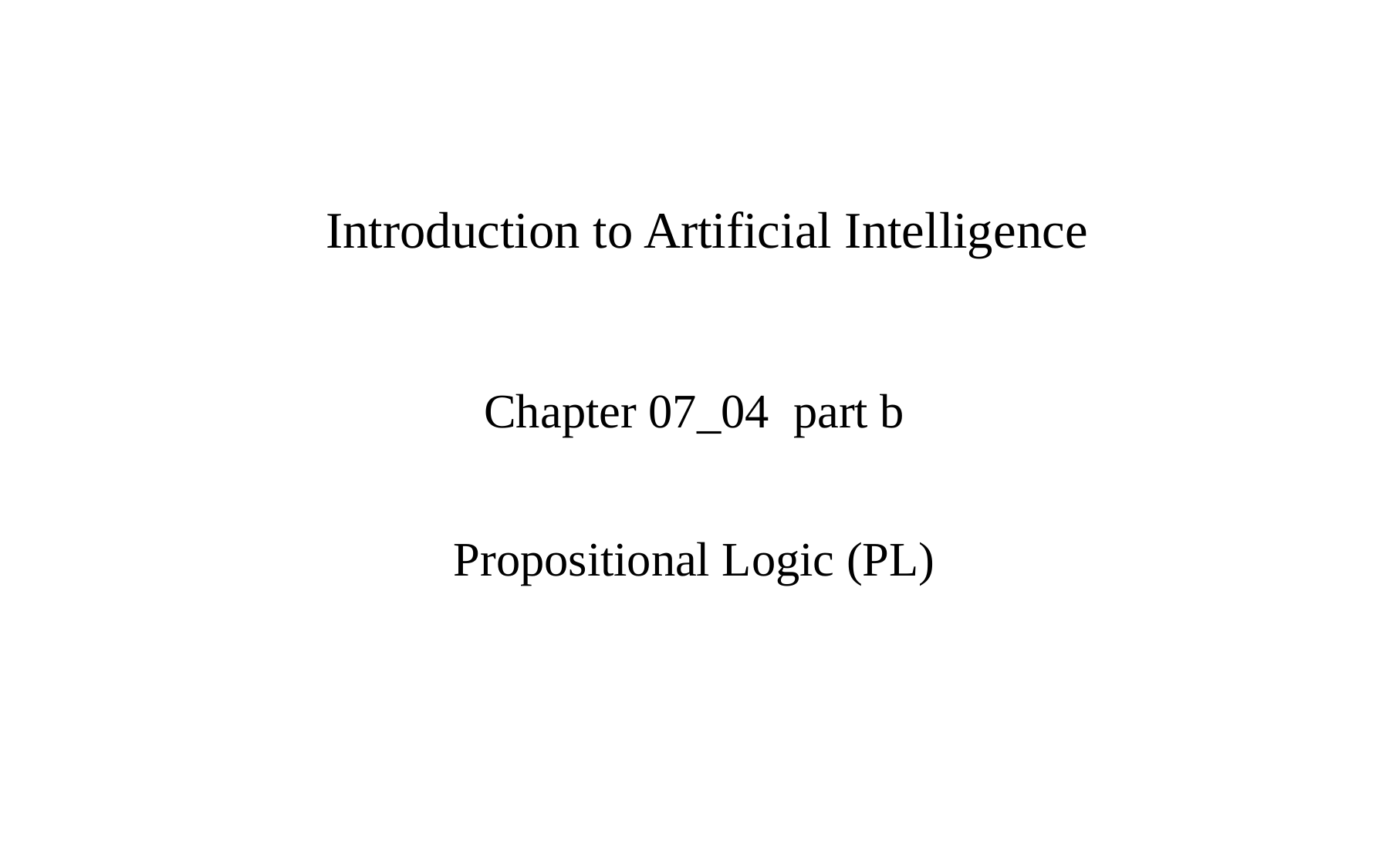

# Chapter 07_04  part b
Introduction to Artificial Intelligence
Propositional Logic (PL)